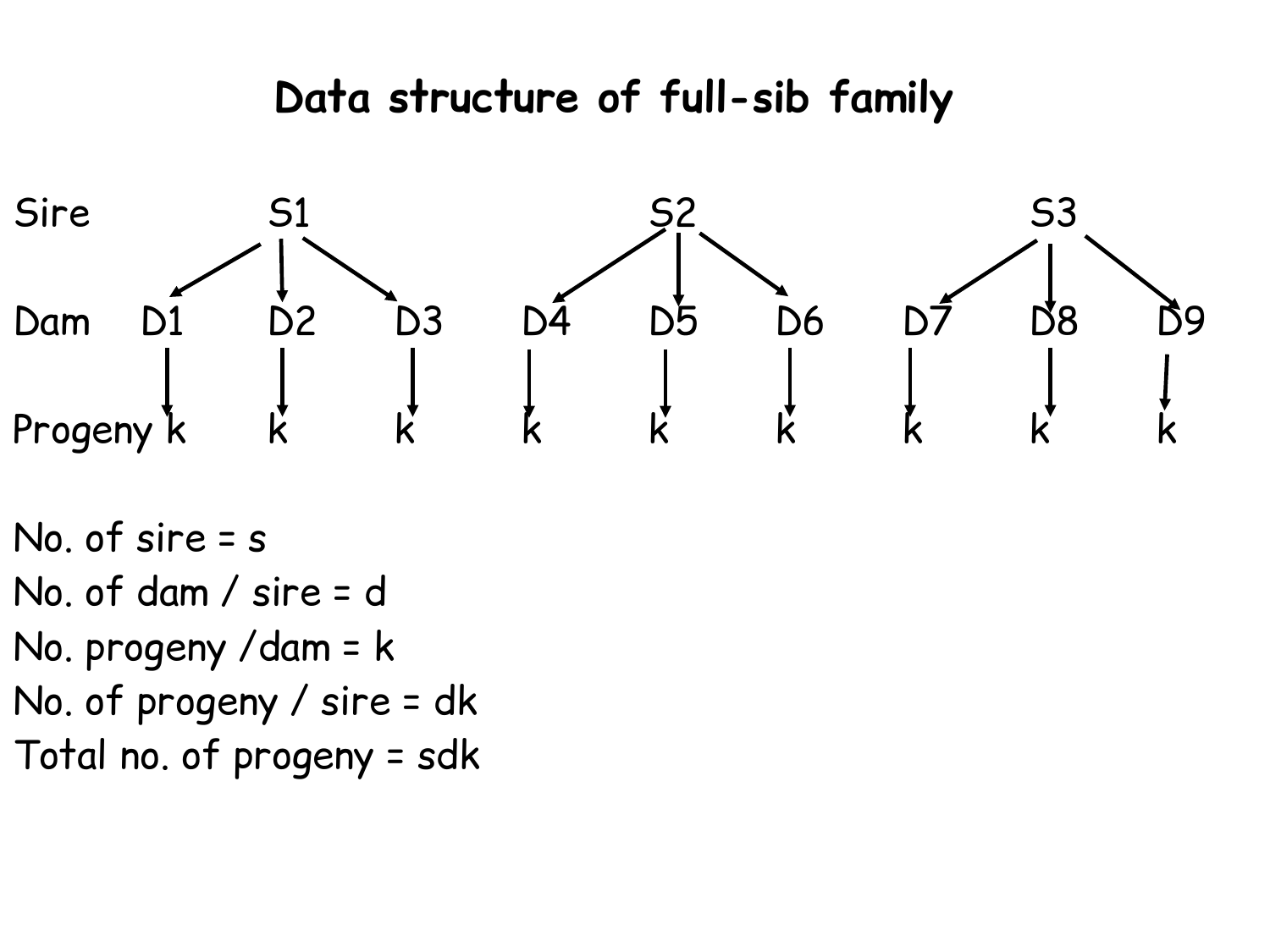

Data structure of full-sib family

Sire		S1			S2			S3

Dam	D1	D2	D3	D4	D5	D6	D7	D8	D9

Progeny k	k	k	k	k	k	k	k	k

No. of sire = s
No. of dam / sire = d
No. progeny /dam = k
No. of progeny / sire = dk
Total no. of progeny = sdk